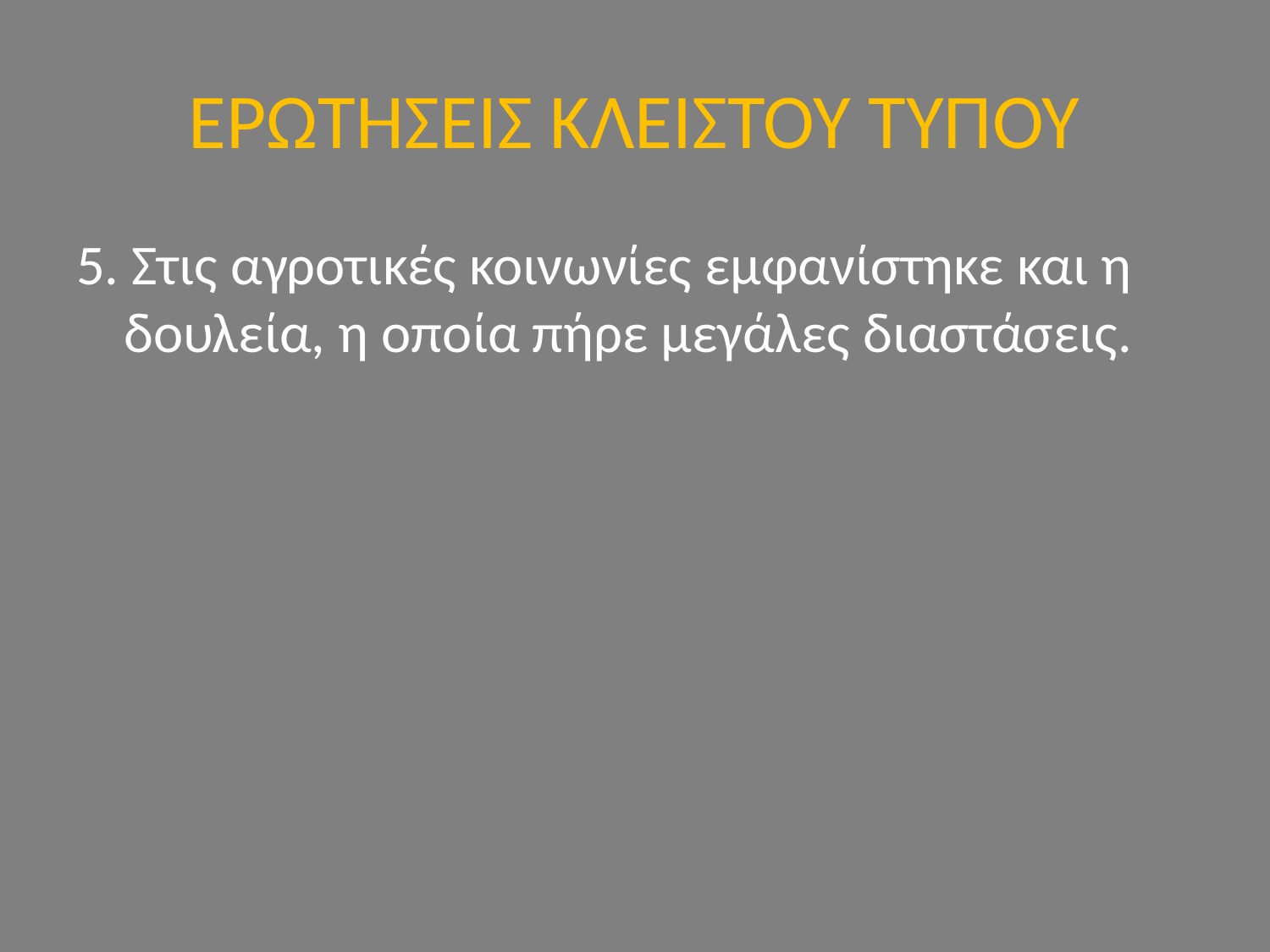

# ΕΡΩΤΗΣΕΙΣ ΚΛΕΙΣΤΟΥ ΤΥΠΟΥ
5. Στις αγροτικές κοινωνίες εμφανίστηκε και η δουλεία, η οποία πήρε μεγάλες διαστάσεις.